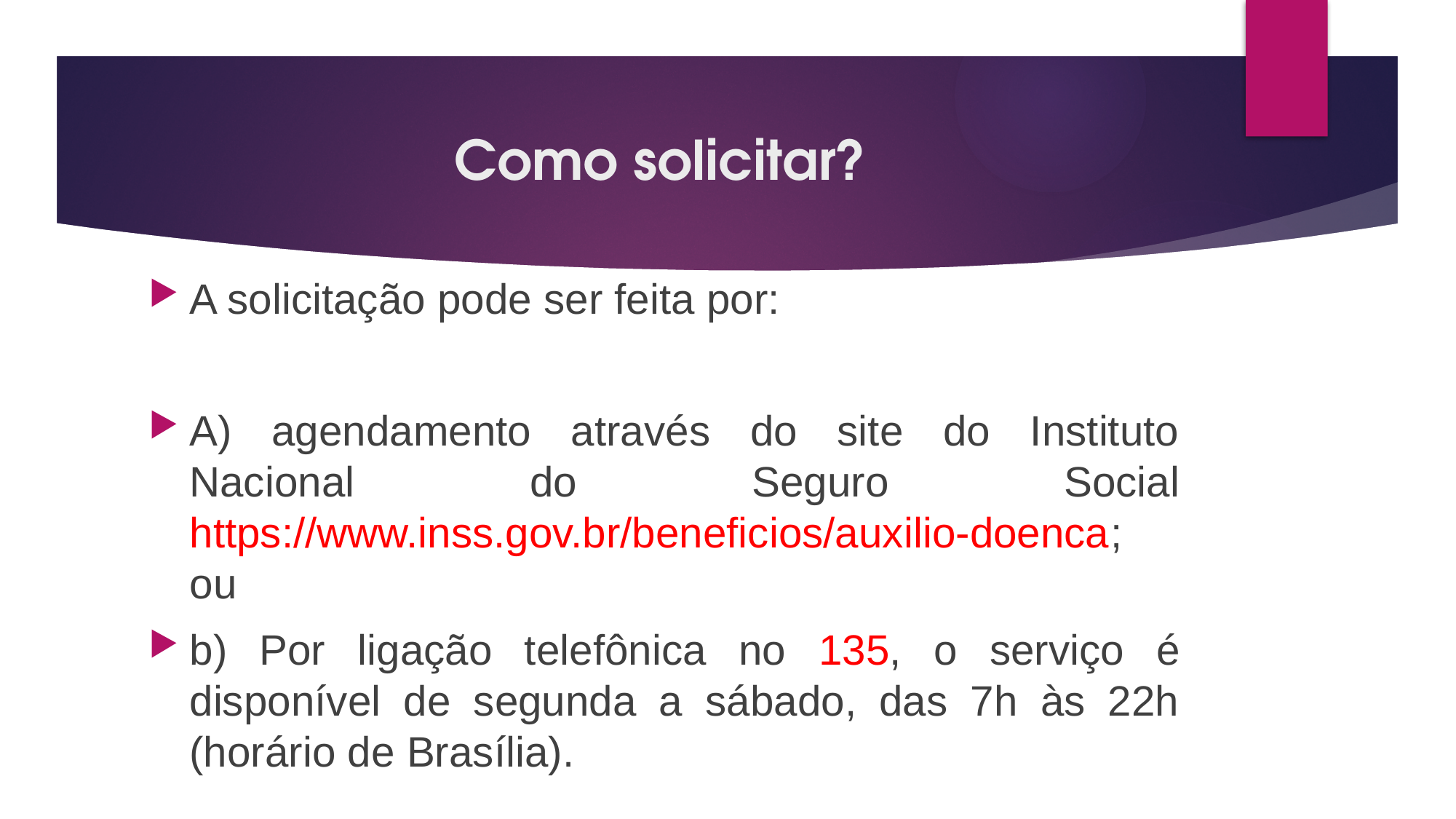

# Como solicitar?
A solicitação pode ser feita por:

A) agendamento através do site do Instituto Nacional do Seguro Social https://www.inss.gov.br/beneficios/auxilio-doenca; ou
b) Por ligação telefônica no 135, o serviço é disponível de segunda a sábado, das 7h às 22h (horário de Brasília).